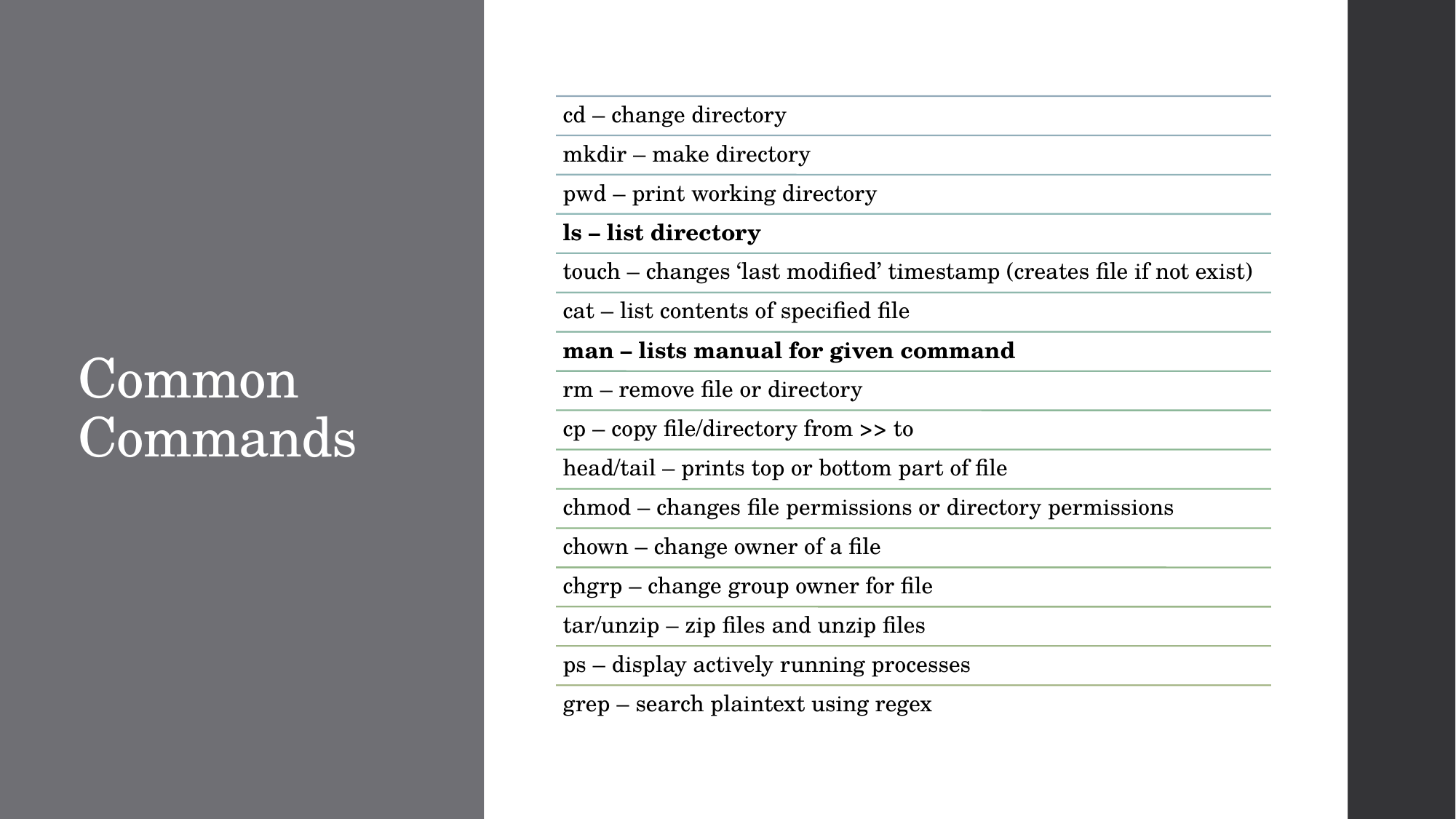

cd – change directory
mkdir – make directory
pwd – print working directory
ls – list directory
touch – changes ‘last modified’ timestamp (creates file if not exist)
cat – list contents of specified file
man – lists manual for given command
rm – remove file or directory
cp – copy file/directory from >> to
head/tail – prints top or bottom part of file
chmod – changes file permissions or directory permissions
chown – change owner of a file
chgrp – change group owner for file
tar/unzip – zip files and unzip files
ps – display actively running processes
grep – search plaintext using regex
# Common Commands